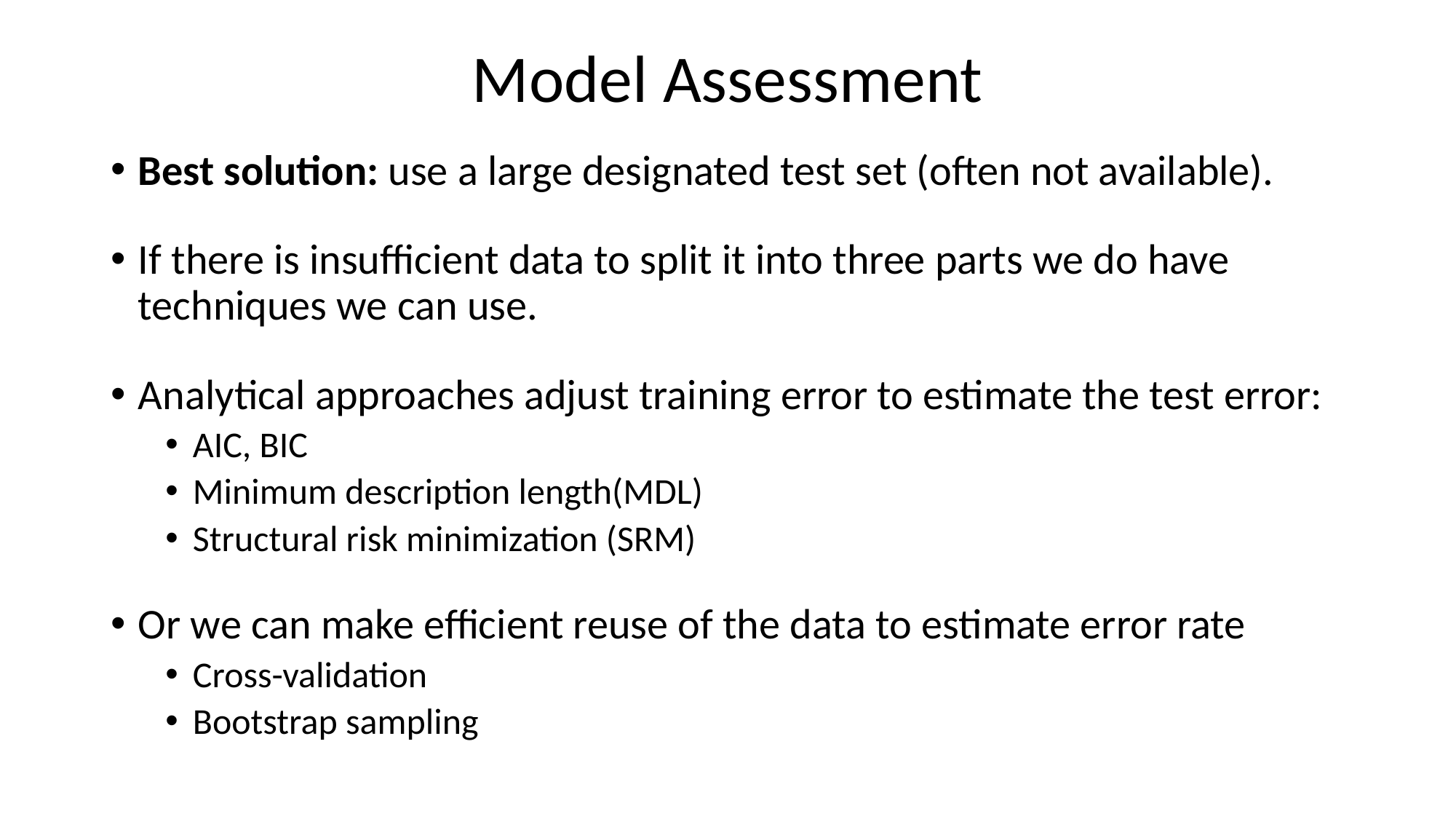

# Model Assessment
Best solution: use a large designated test set (often not available).

If there is insufficient data to split it into three parts we do have techniques we can use.

Analytical approaches adjust training error to estimate the test error:
AIC, BIC
Minimum description length(MDL)
Structural risk minimization (SRM)

Or we can make efficient reuse of the data to estimate error rate
Cross-validation
Bootstrap sampling